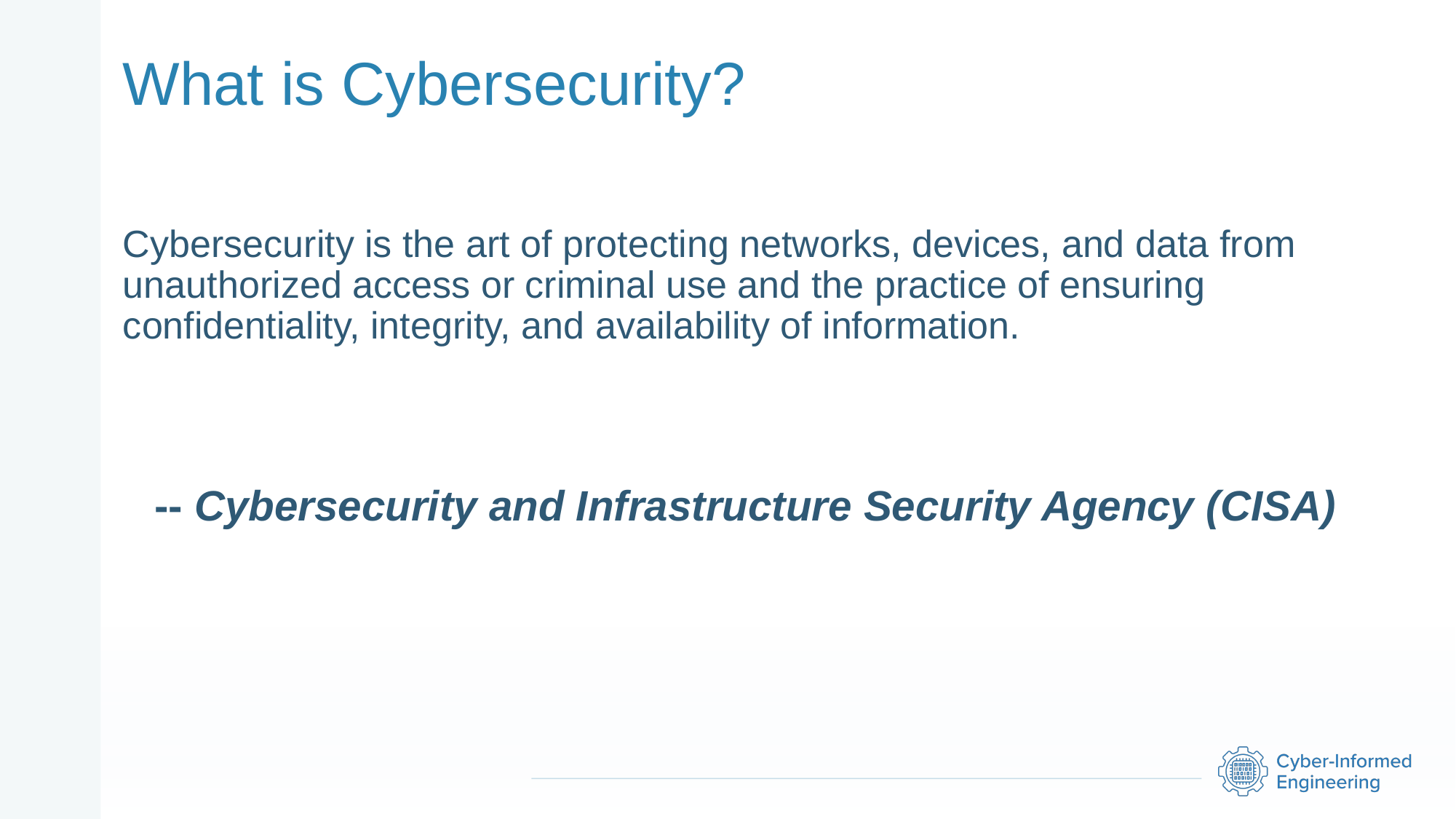

# What is Cybersecurity?

Cybersecurity is the art of protecting networks, devices, and data from unauthorized access or criminal use and the practice of ensuring confidentiality, integrity, and availability of information.

-- Cybersecurity and Infrastructure Security Agency (CISA))